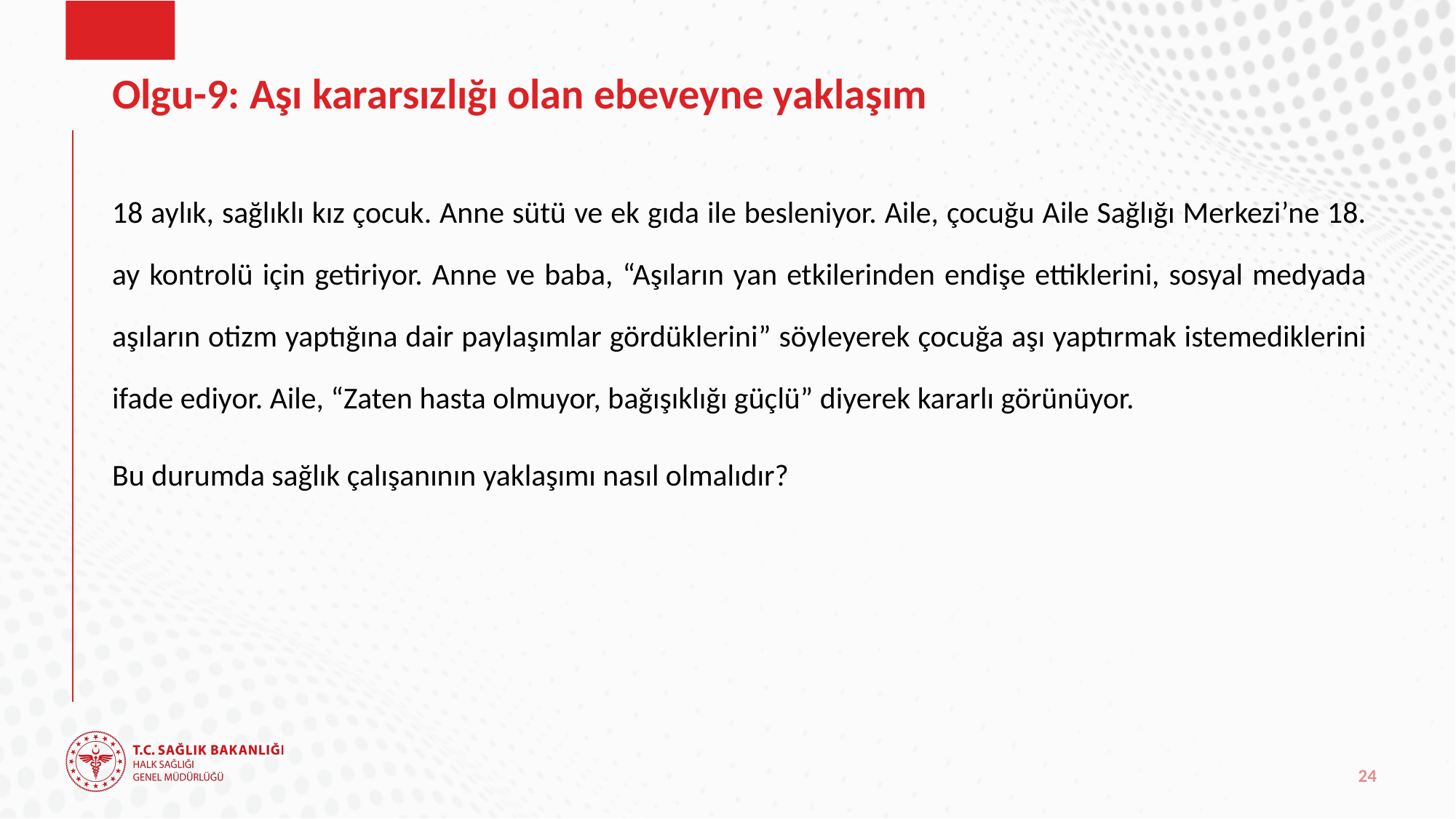

# Olgu-9: Aşı kararsızlığı olan ebeveyne yaklaşım
18 aylık, sağlıklı kız çocuk. Anne sütü ve ek gıda ile besleniyor. Aile, çocuğu Aile Sağlığı Merkezi’ne 18. ay kontrolü için getiriyor. Anne ve baba, “Aşıların yan etkilerinden endişe ettiklerini, sosyal medyada aşıların otizm yaptığına dair paylaşımlar gördüklerini” söyleyerek çocuğa aşı yaptırmak istemediklerini ifade ediyor. Aile, “Zaten hasta olmuyor, bağışıklığı güçlü” diyerek kararlı görünüyor.
Bu durumda sağlık çalışanının yaklaşımı nasıl olmalıdır?

24